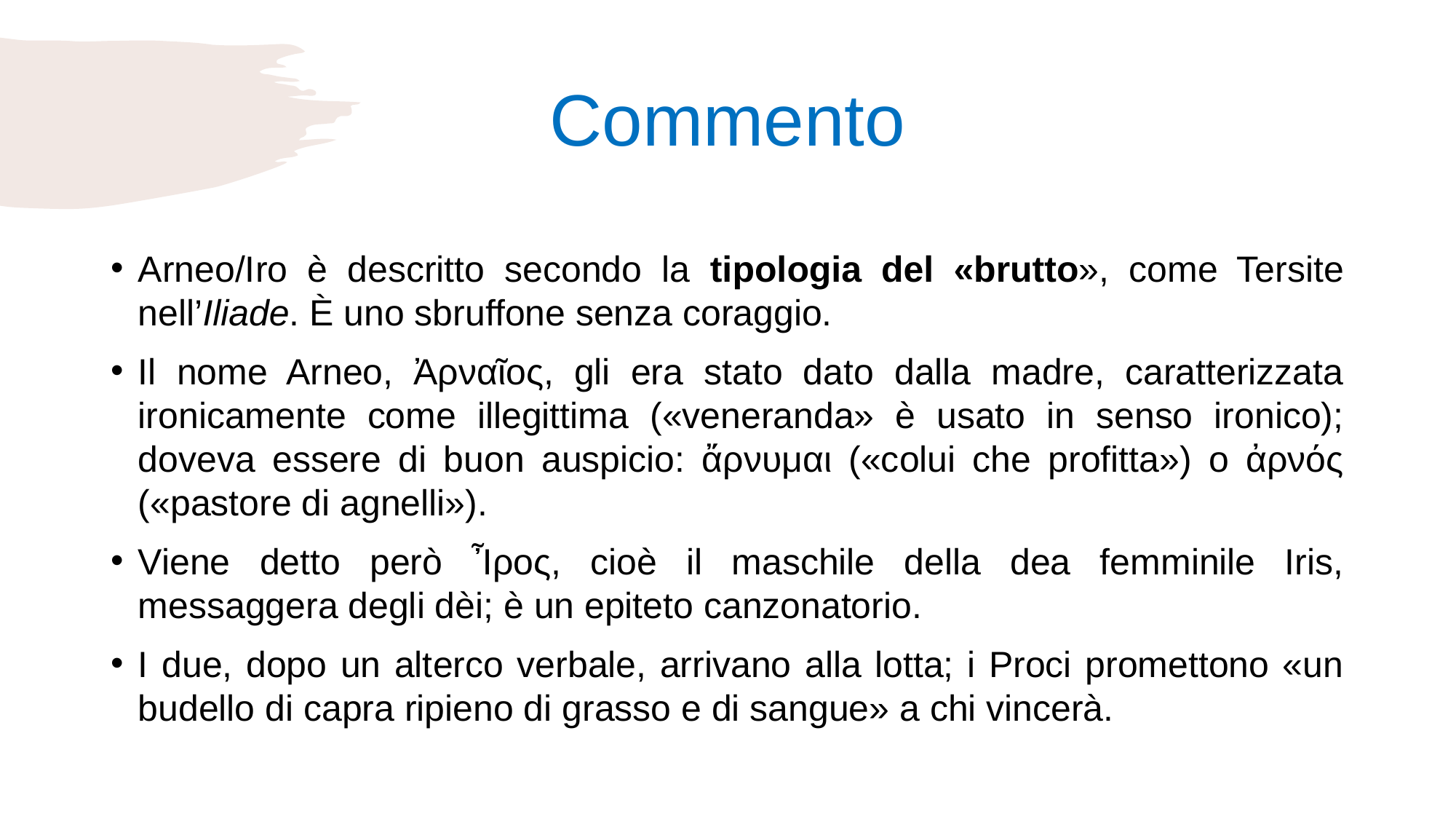

# Commento
Arneo/Iro è descritto secondo la tipologia del «brutto», come Tersite nell’Iliade. È uno sbruffone senza coraggio.
Il nome Arneo, Ἀρναῖος, gli era stato dato dalla madre, caratterizzata ironicamente come illegittima («veneranda» è usato in senso ironico); doveva essere di buon auspicio: ἄρνυμαι («colui che profitta») o ἀρνός («pastore di agnelli»).
Viene detto però Ἶρος, cioè il maschile della dea femminile Iris, messaggera degli dèi; è un epiteto canzonatorio.
I due, dopo un alterco verbale, arrivano alla lotta; i Proci promettono «un budello di capra ripieno di grasso e di sangue» a chi vincerà.